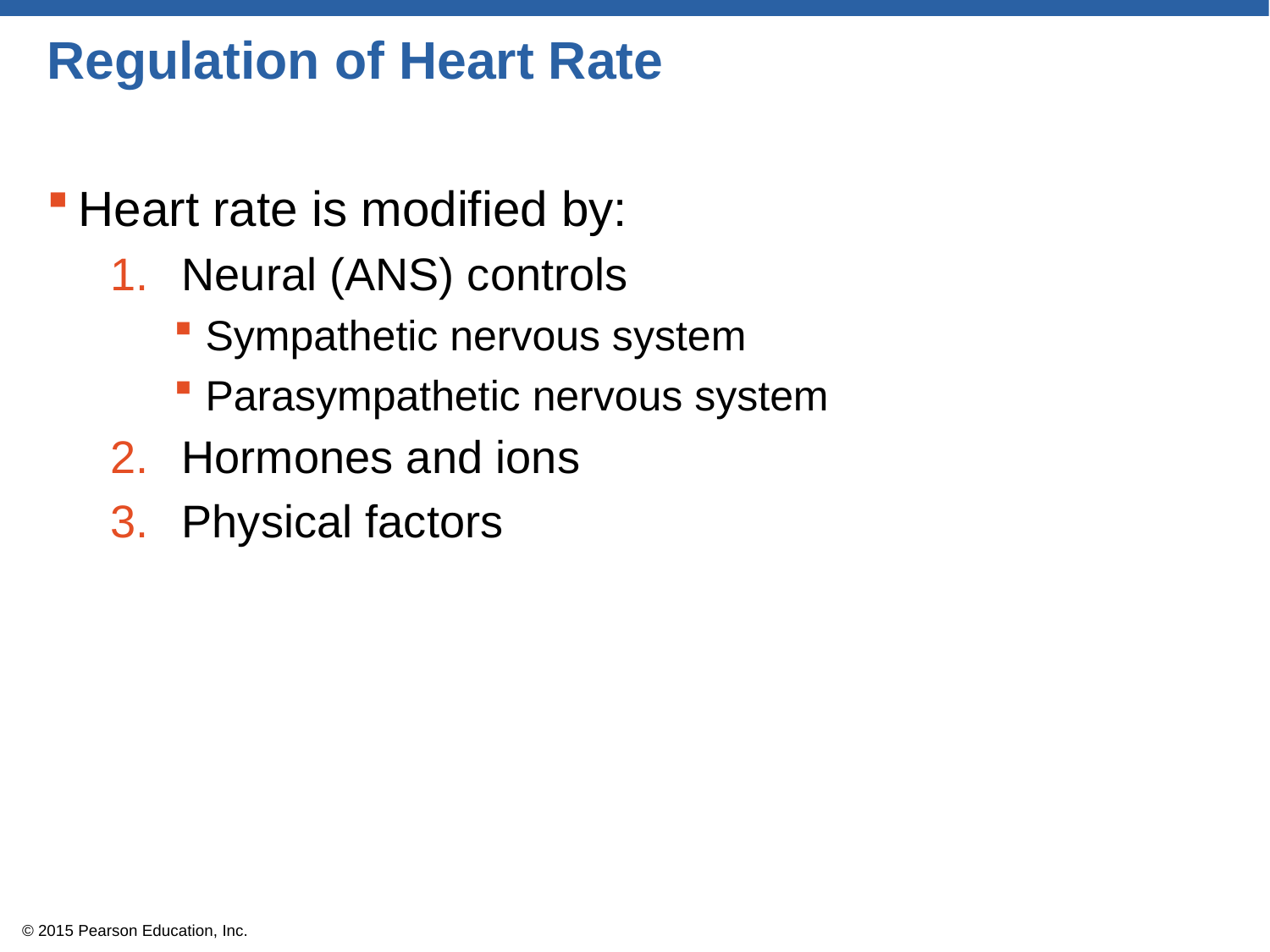

# Regulation of Heart Rate
Heart rate is modified by:
Neural (ANS) controls
Sympathetic nervous system
Parasympathetic nervous system
Hormones and ions
Physical factors

© 2015 Pearson Education, Inc.